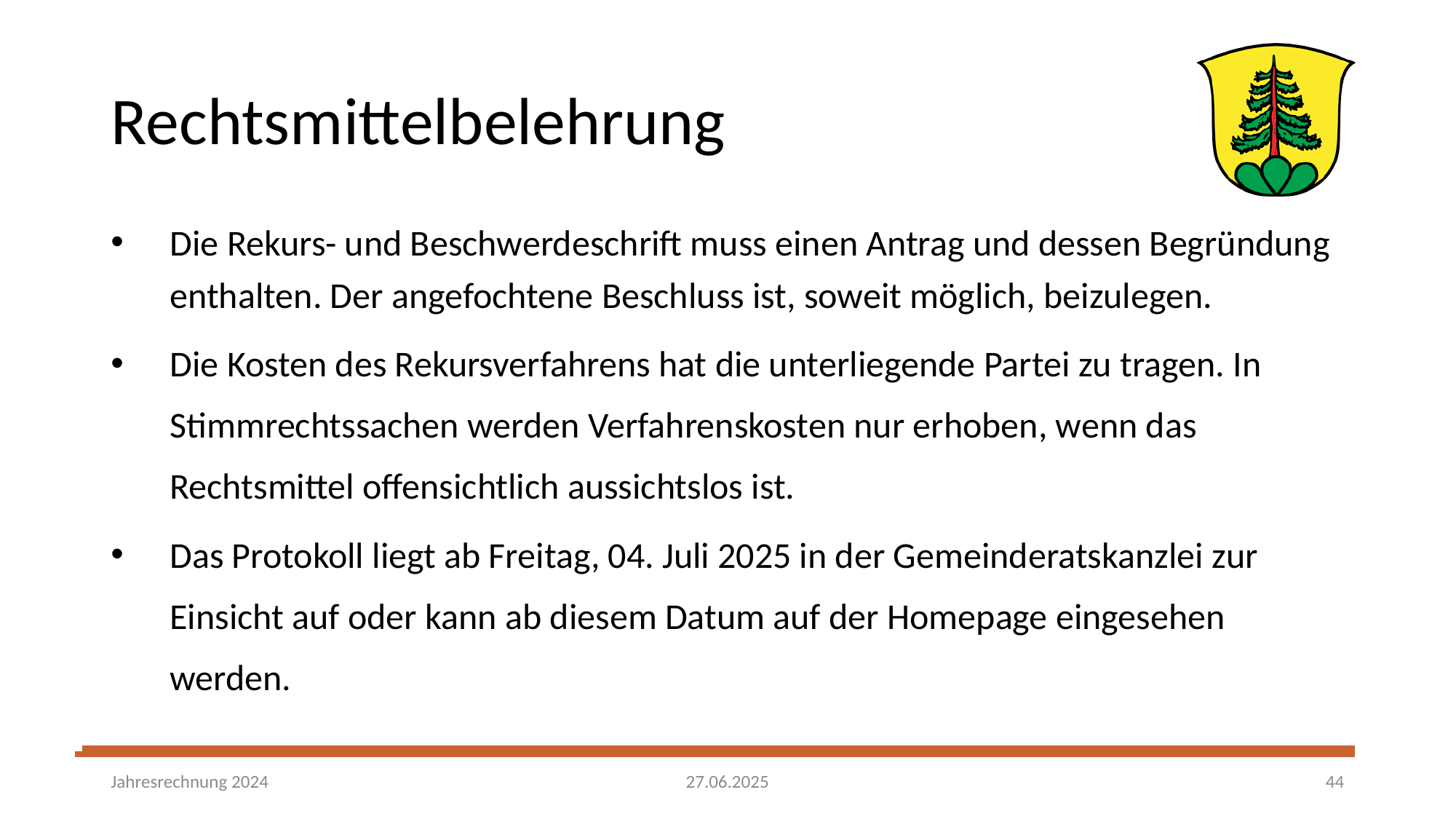

# Rechtsmittelbelehrung

Die Rekurs- und Beschwerdeschrift muss einen Antrag und dessen Begründung enthalten. Der angefochtene Beschluss ist, soweit möglich, beizulegen.
Die Kosten des Rekursverfahrens hat die unterliegende Partei zu tragen. In Stimmrechtssachen werden Verfahrenskosten nur erhoben, wenn das Rechtsmittel offensichtlich aussichtslos ist.
Das Protokoll liegt ab Freitag, 04. Juli 2025 in der Gemeinderatskanzlei zur Einsicht auf oder kann ab diesem Datum auf der Homepage eingesehen werden.

27.06.2025
Jahresrechnung 2024
44